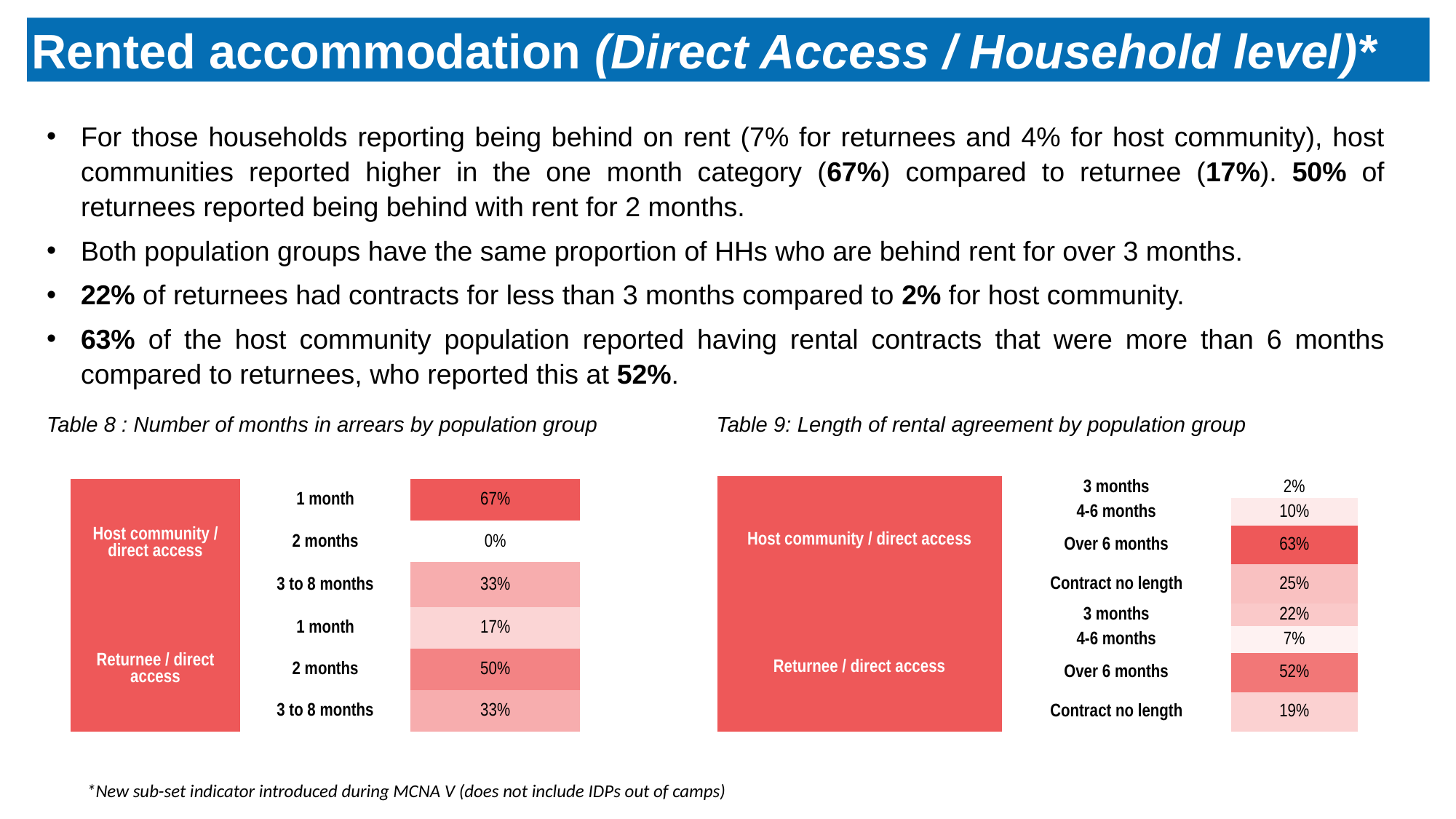

Rented accommodation (Direct Access / Household level)*

For those households reporting being behind on rent (7% for returnees and 4% for host community), host communities reported higher in the one month category (67%) compared to returnee (17%). 50% of returnees reported being behind with rent for 2 months.
Both population groups have the same proportion of HHs who are behind rent for over 3 months.
22% of returnees had contracts for less than 3 months compared to 2% for host community.
63% of the host community population reported having rental contracts that were more than 6 months compared to returnees, who reported this at 52%.

Table 8 : Number of months in arrears by population group
Table 9: Length of rental agreement by population group
| Host community / direct access | 3 months | 2% |
| --- | --- | --- |
|  | 4-6 months | 10% |
|  | Over 6 months | 63% |
|  | Contract no length | 25% |
| Returnee / direct access | 3 months | 22% |
|  | 4-6 months | 7% |
|  | Over 6 months | 52% |
|  | Contract no length | 19% |
| Host community / direct access | 1 month | 67% |
| --- | --- | --- |
|  | 2 months | 0% |
|  | 3 to 8 months | 33% |
| Returnee / direct access | 1 month | 17% |
|  | 2 months | 50% |
|  | 3 to 8 months | 33% |
*New sub-set indicator introduced during MCNA V (does not include IDPs out of camps)